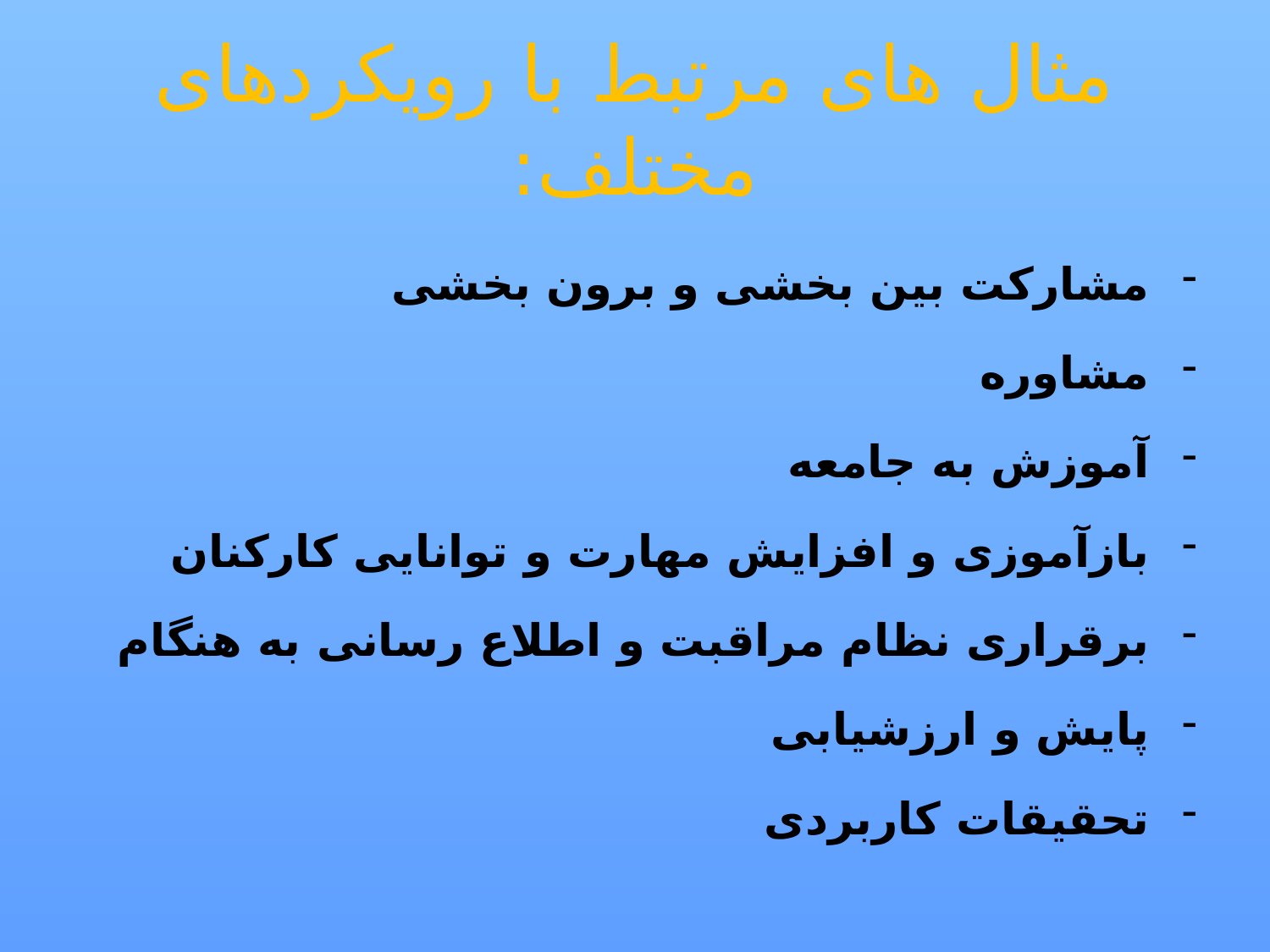

# مثال های مرتبط با رویکردهای مختلف:
مشارکت بین بخشی و برون بخشی
مشاوره
آموزش به جامعه
بازآموزی و افزایش مهارت و توانایی کارکنان
برقراری نظام مراقبت و اطلاع رسانی به هنگام
پایش و ارزشیابی
تحقیقات کاربردی